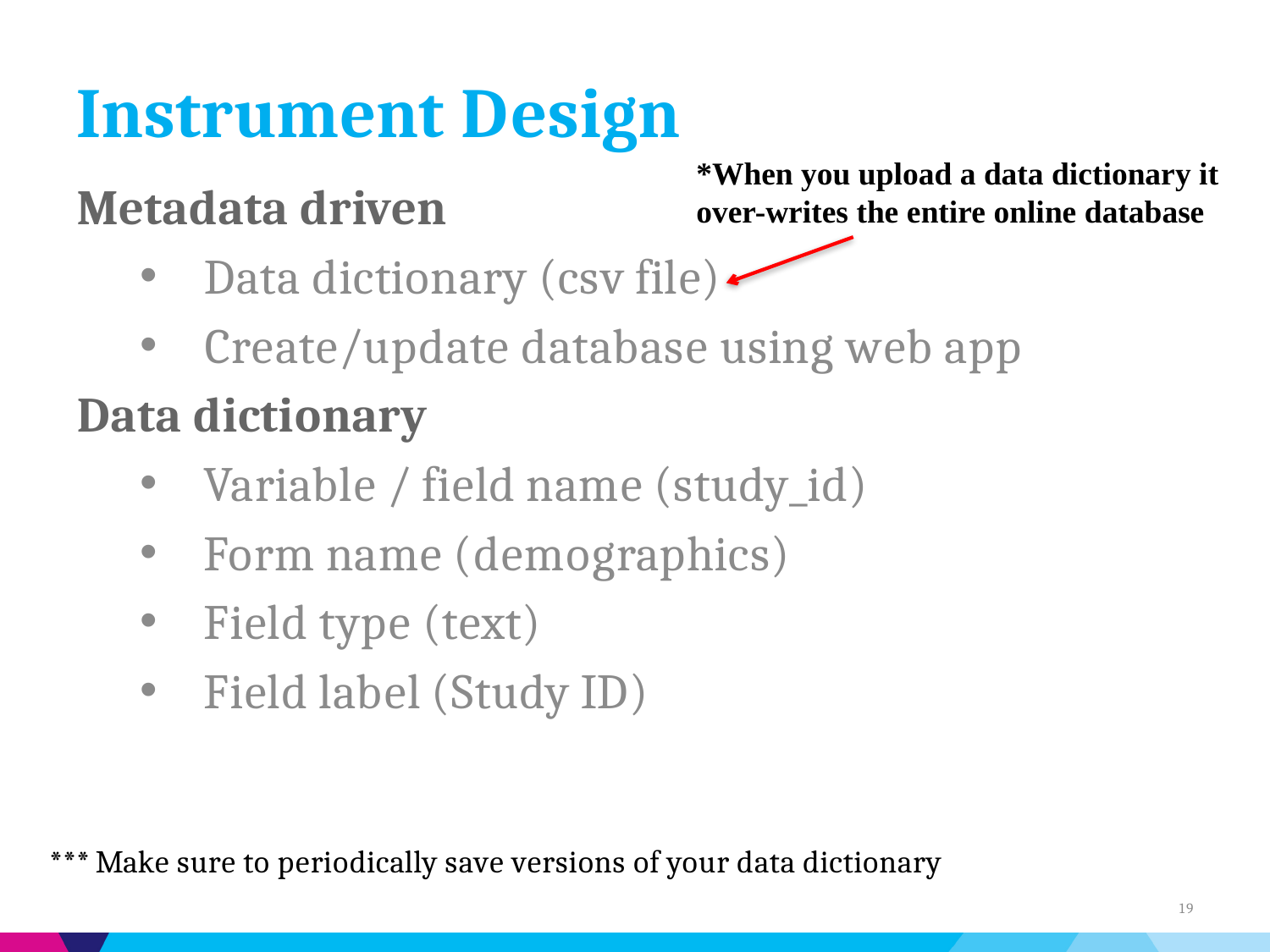

# Instrument Design
*When you upload a data dictionary it
over-writes the entire online database
Metadata driven
Data dictionary (csv file)
Create/update database using web app
Data dictionary
Variable / field name (study_id)
Form name (demographics)
Field type (text)
Field label (Study ID)

*** Make sure to periodically save versions of your data dictionary
19